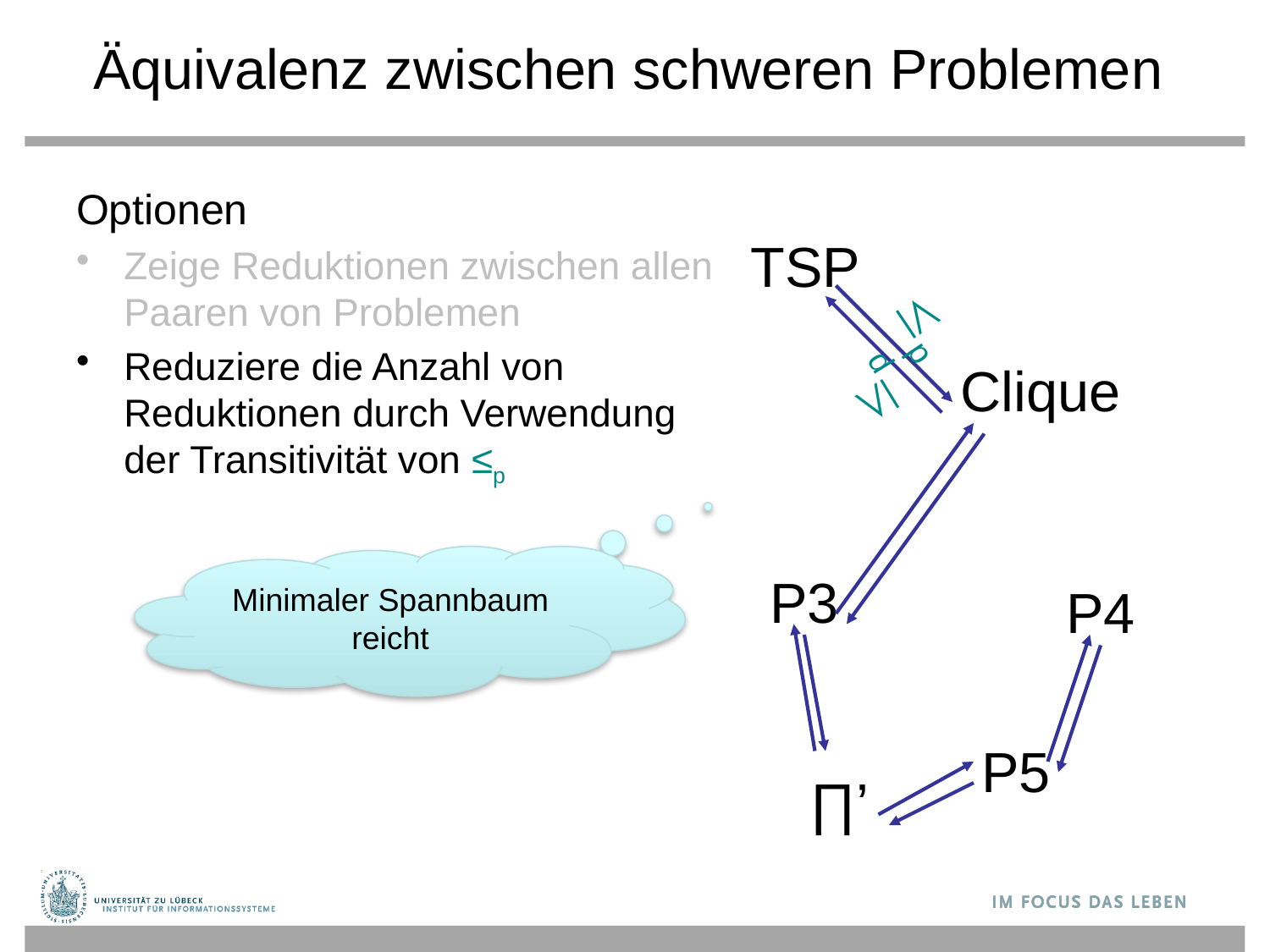

# Äquivalenz zwischen schweren Problemen
Optionen
Zeige Reduktionen zwischen allen Paaren von Problemen
Reduziere die Anzahl von Reduktionen durch Verwendung der Transitivität von ≤p
TSP

≤p

≤p
Clique

Minimaler Spannbaum
reicht
P3
P4

P5
∏’